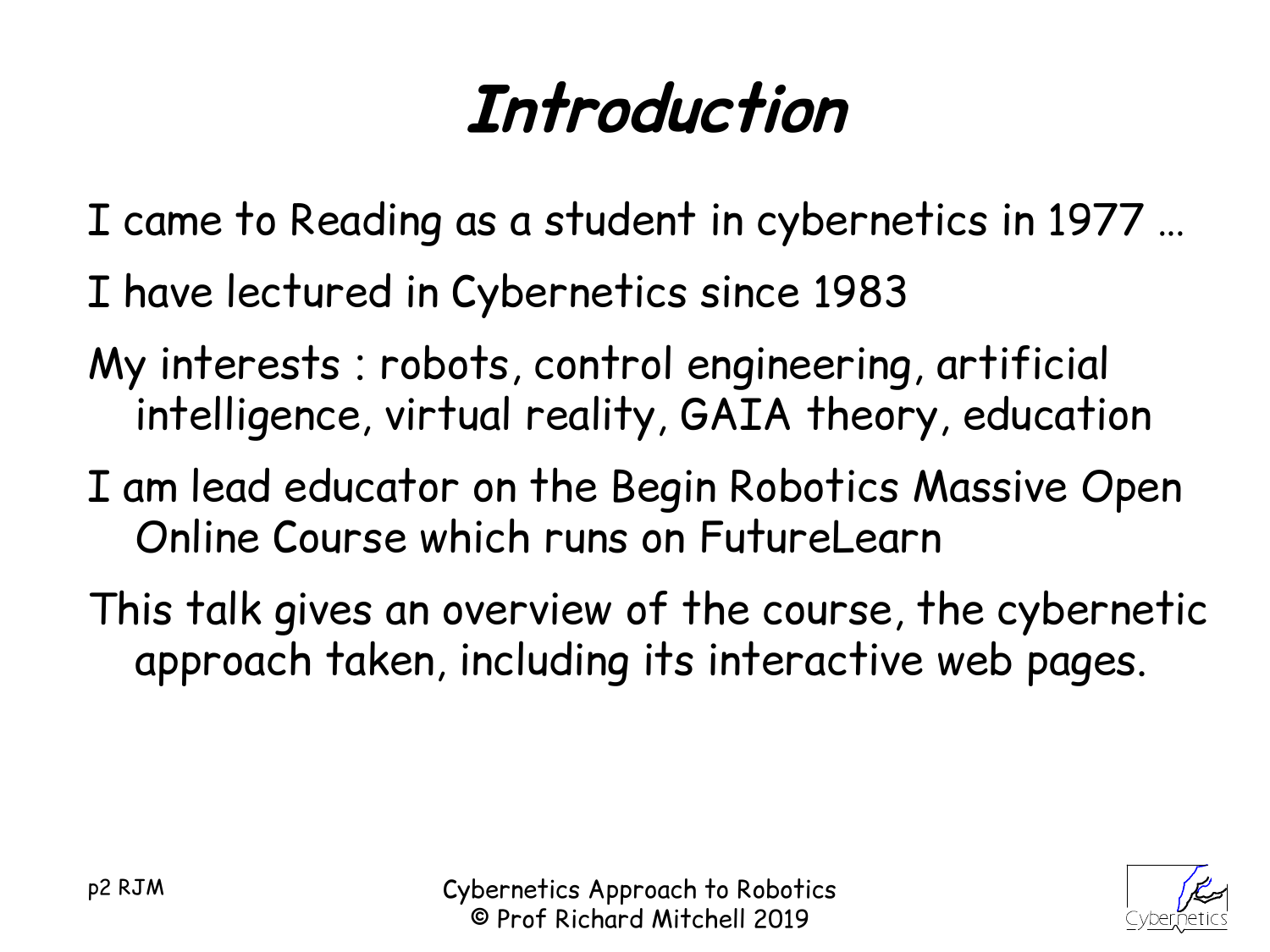

# Introduction
I came to Reading as a student in cybernetics in 1977 …
I have lectured in Cybernetics since 1983
My interests : robots, control engineering, artificial intelligence, virtual reality, GAIA theory, education
I am lead educator on the Begin Robotics Massive Open Online Course which runs on FutureLearn
This talk gives an overview of the course, the cybernetic approach taken, including its interactive web pages.

p2 RJM
Cybernetics Approach to Robotics
© Prof Richard Mitchell 2019